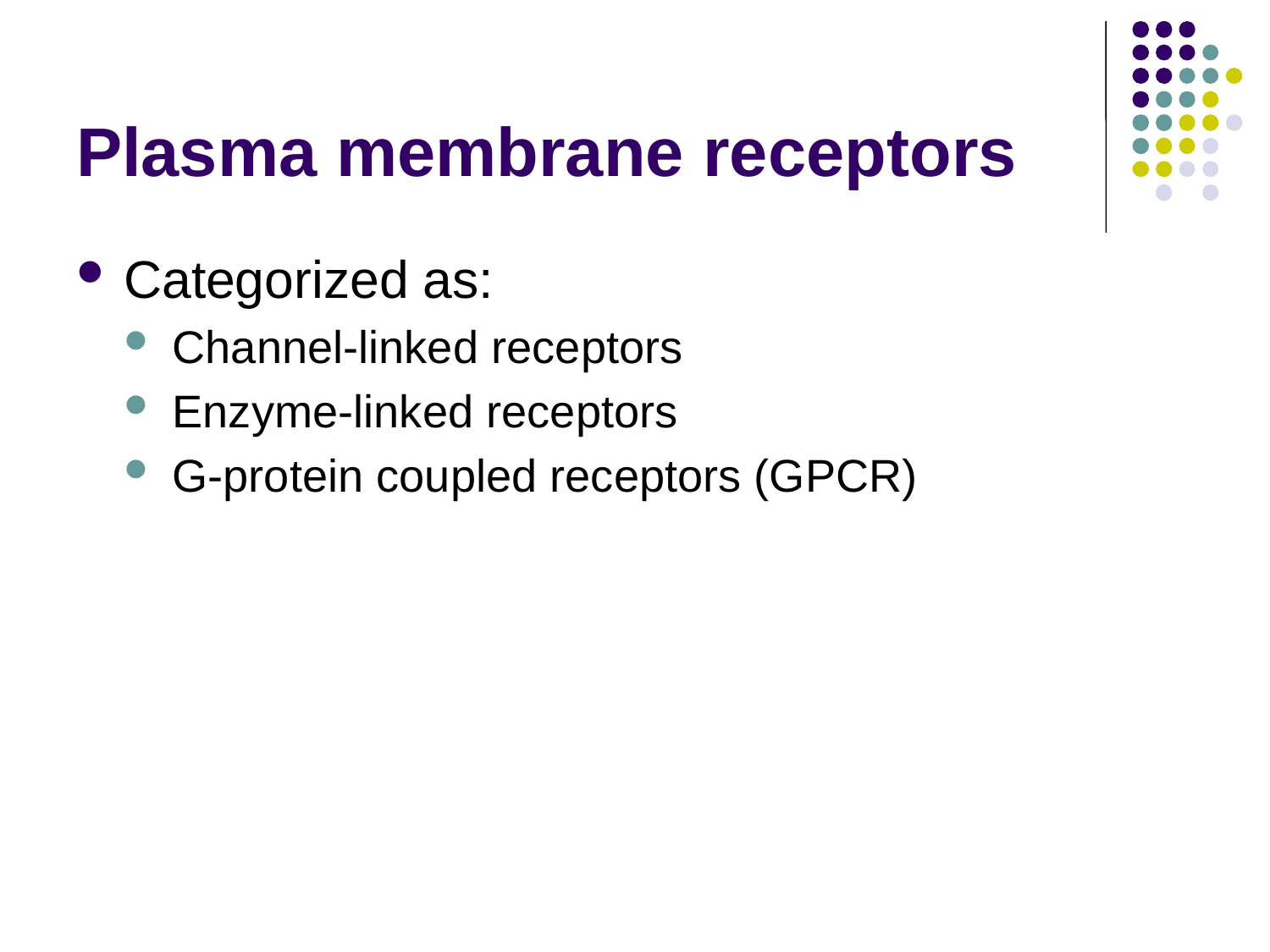

# Plasma membrane receptors
Categorized as:
Channel-linked receptors
Enzyme-linked receptors
G-protein coupled receptors (GPCR)